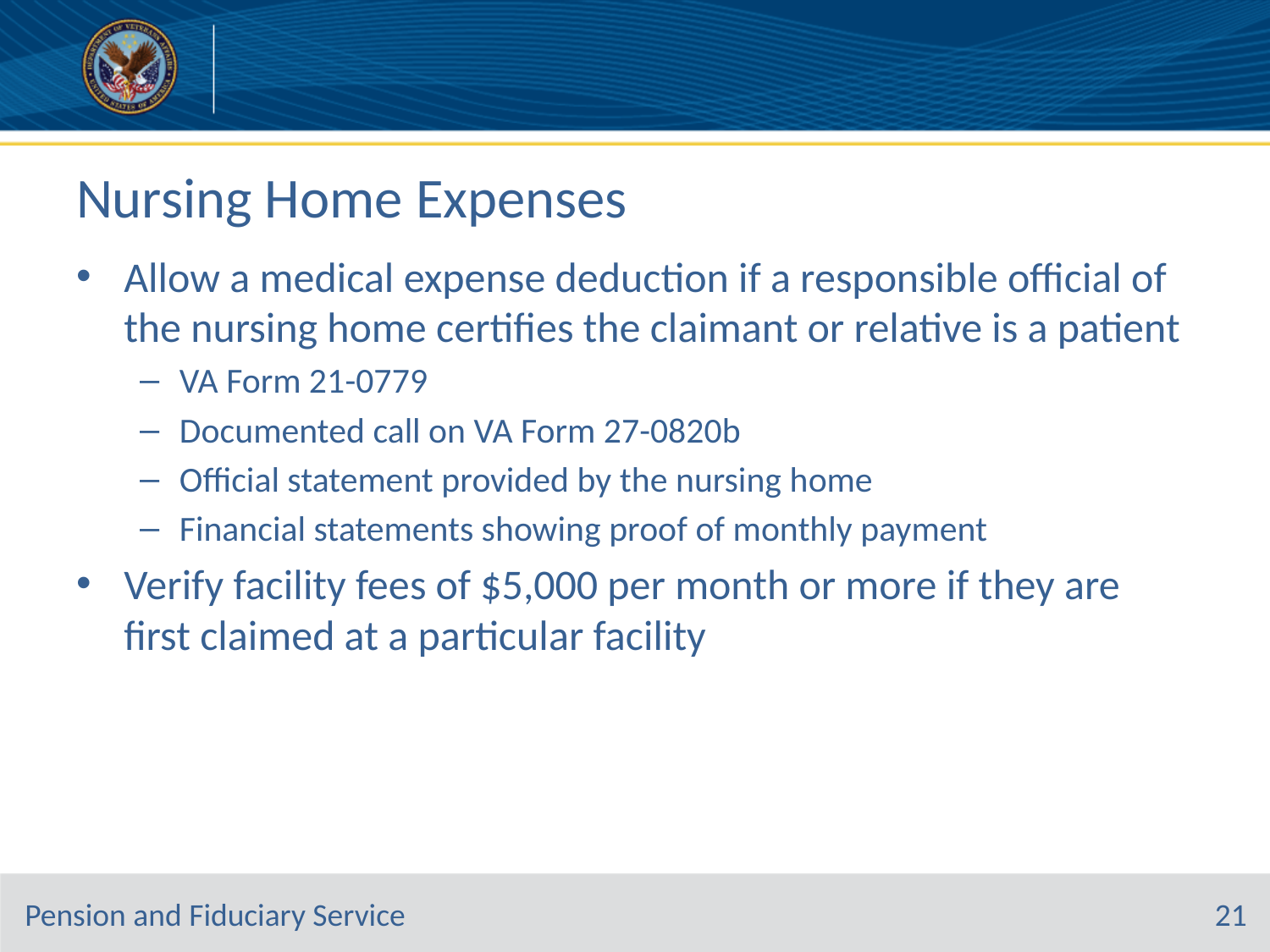

# Nursing Home Expenses
Allow a medical expense deduction if a responsible official of the nursing home certifies the claimant or relative is a patient
VA Form 21-0779
Documented call on VA Form 27-0820b
Official statement provided by the nursing home
Financial statements showing proof of monthly payment
Verify facility fees of $5,000 per month or more if they are first claimed at a particular facility

21